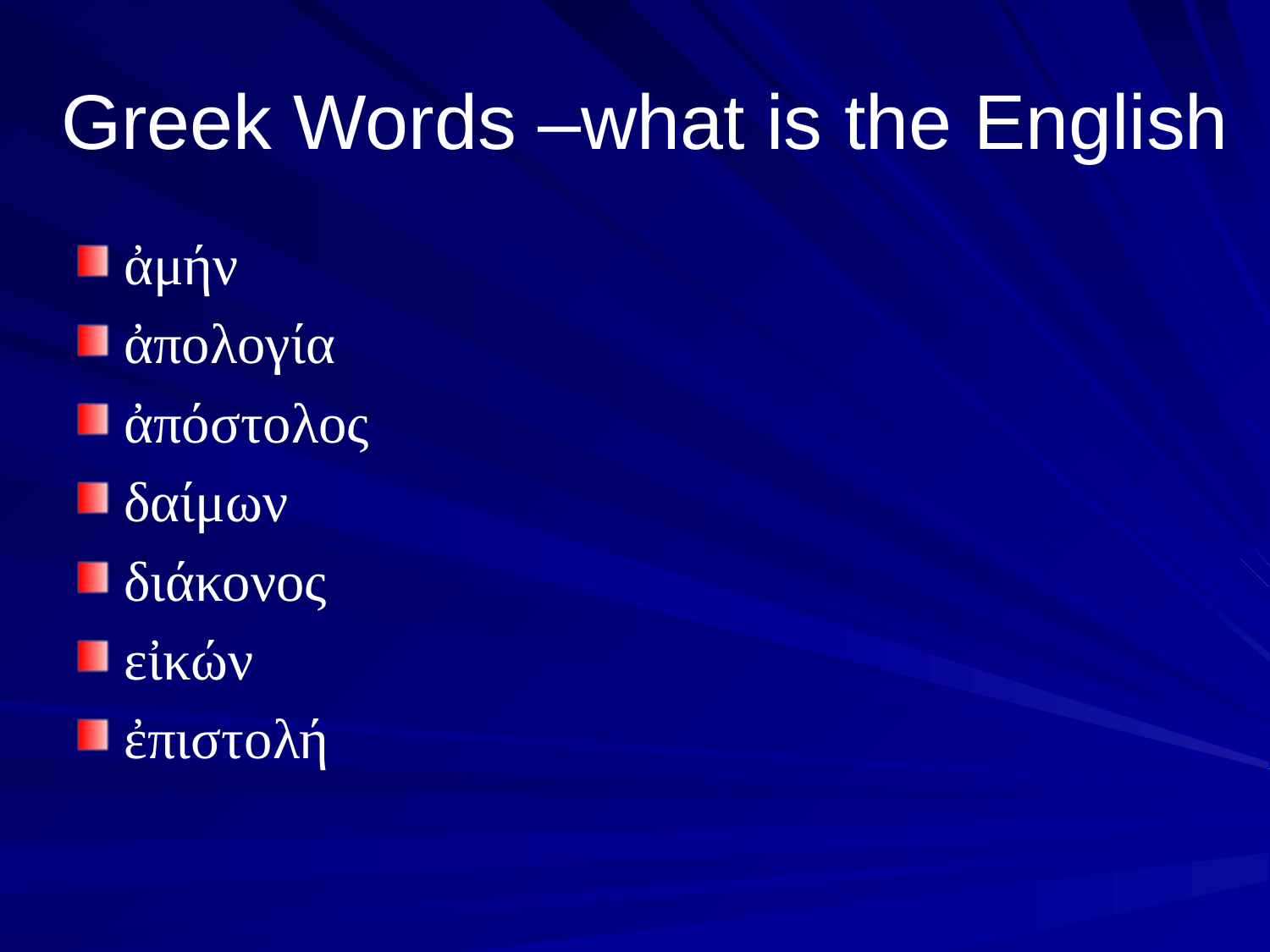

# Greek Words –what is the English
ἀμήν
ἀπολογία
ἀπόστολος
δαίμων
διάκονος
εἰκών
ἐπιστολή